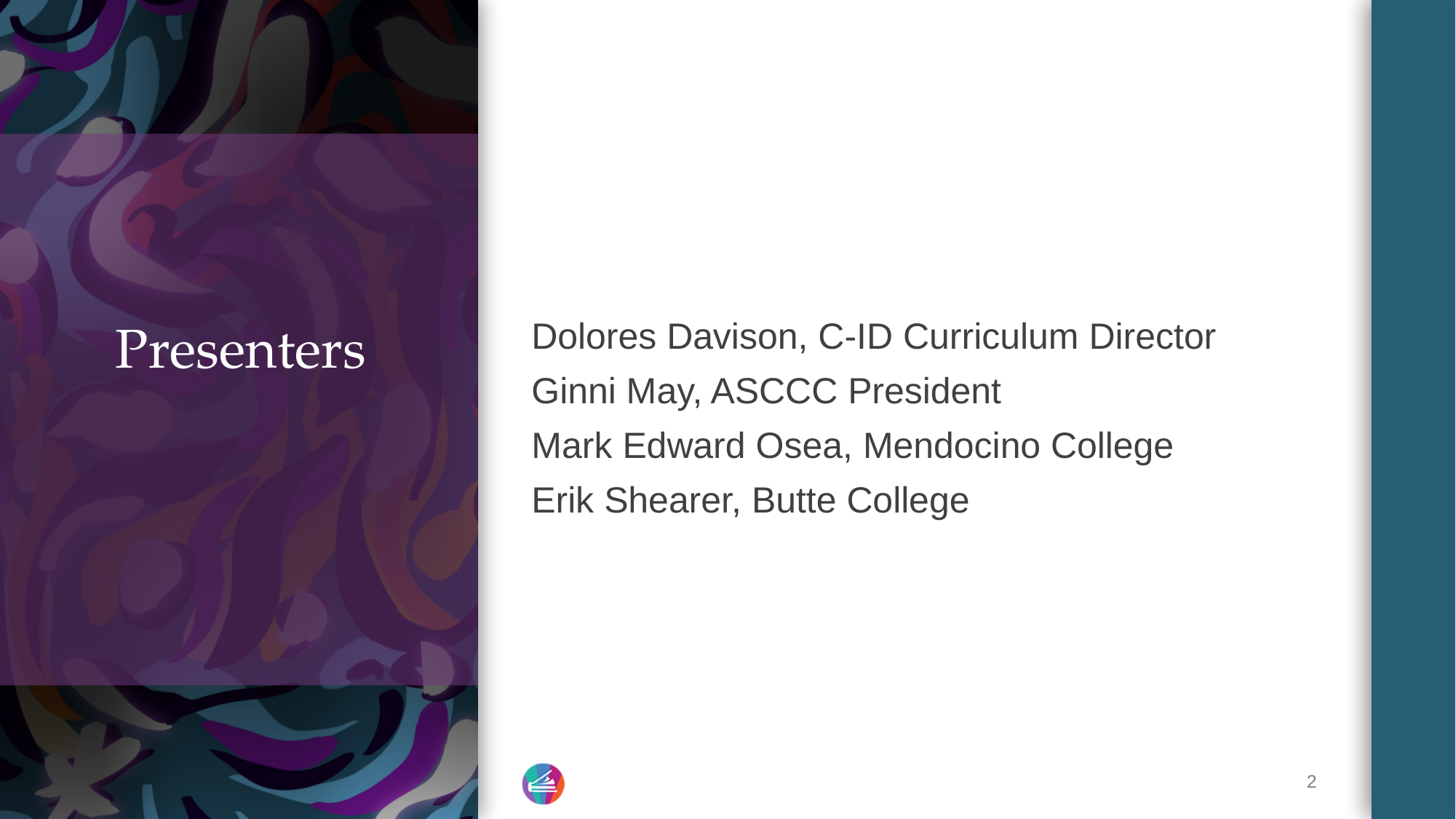

Dolores Davison, C-ID Curriculum Director
Ginni May, ASCCC President
Mark Edward Osea, Mendocino College
Erik Shearer, Butte College

# Presenters

2